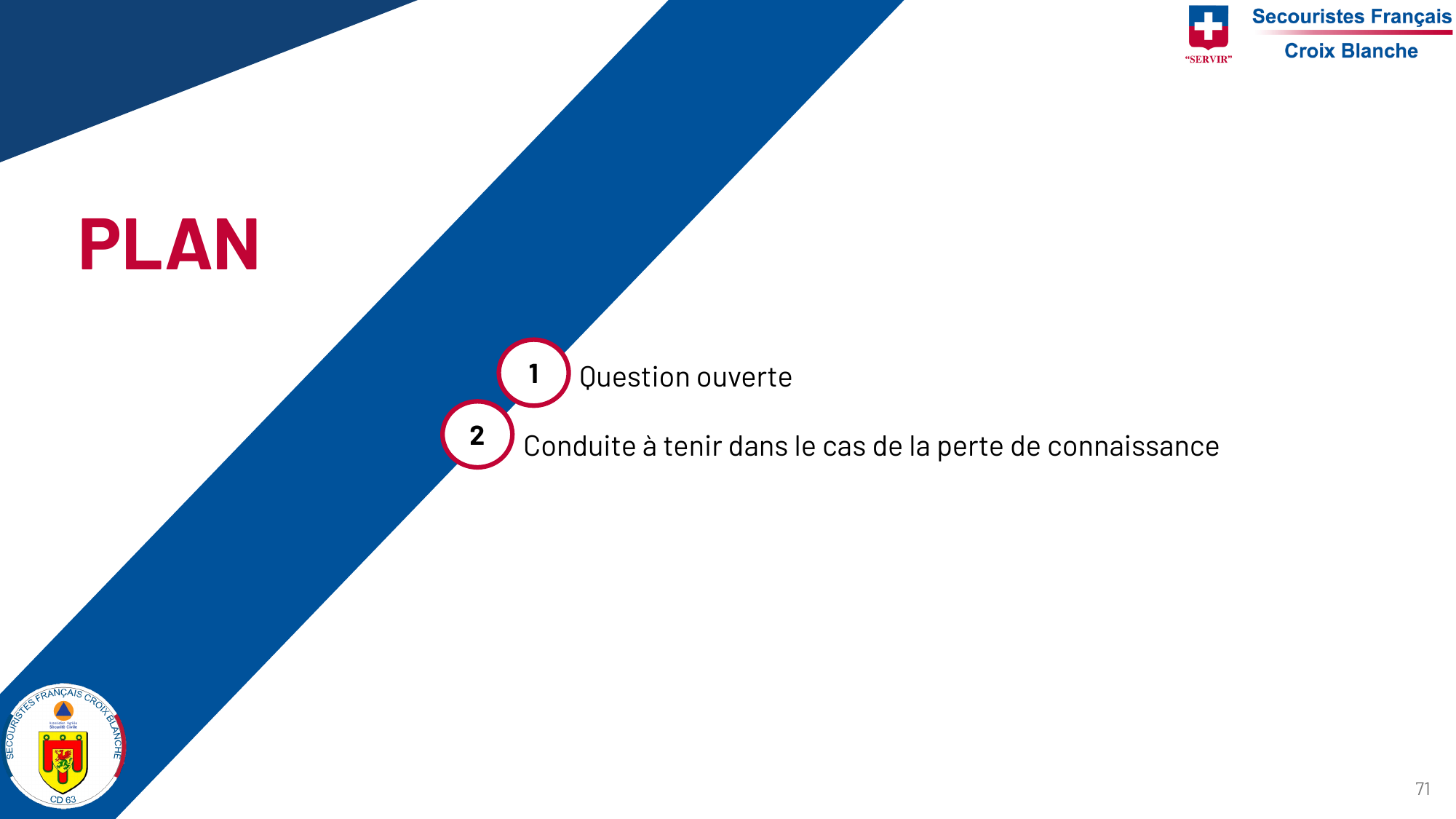

PLAN

1
Question ouverte

2
Conduite à tenir dans le cas de la perte de connaissance
71